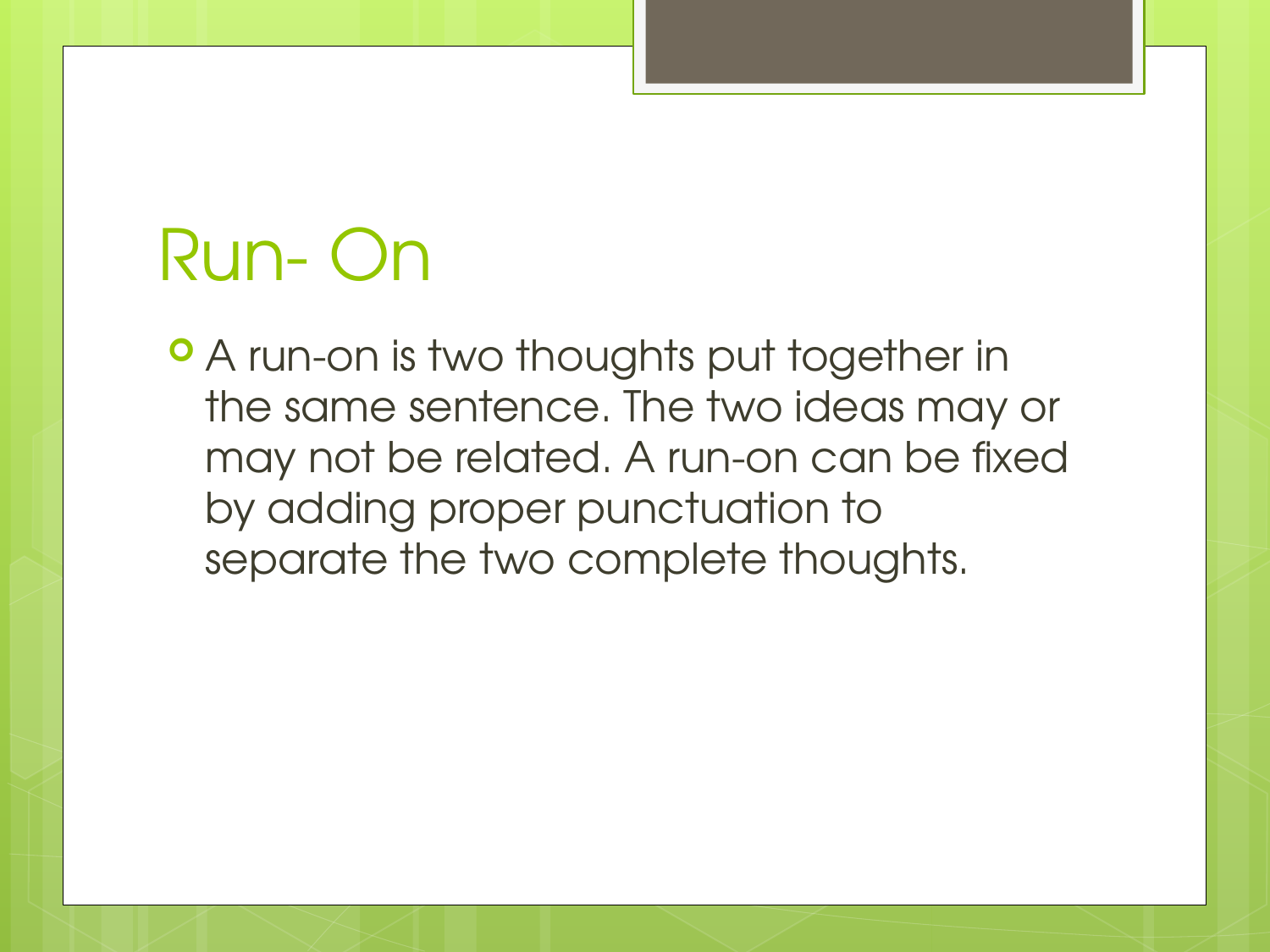

# Run- On
A run-on is two thoughts put together in the same sentence. The two ideas may or may not be related. A run-on can be fixed by adding proper punctuation to separate the two complete thoughts.